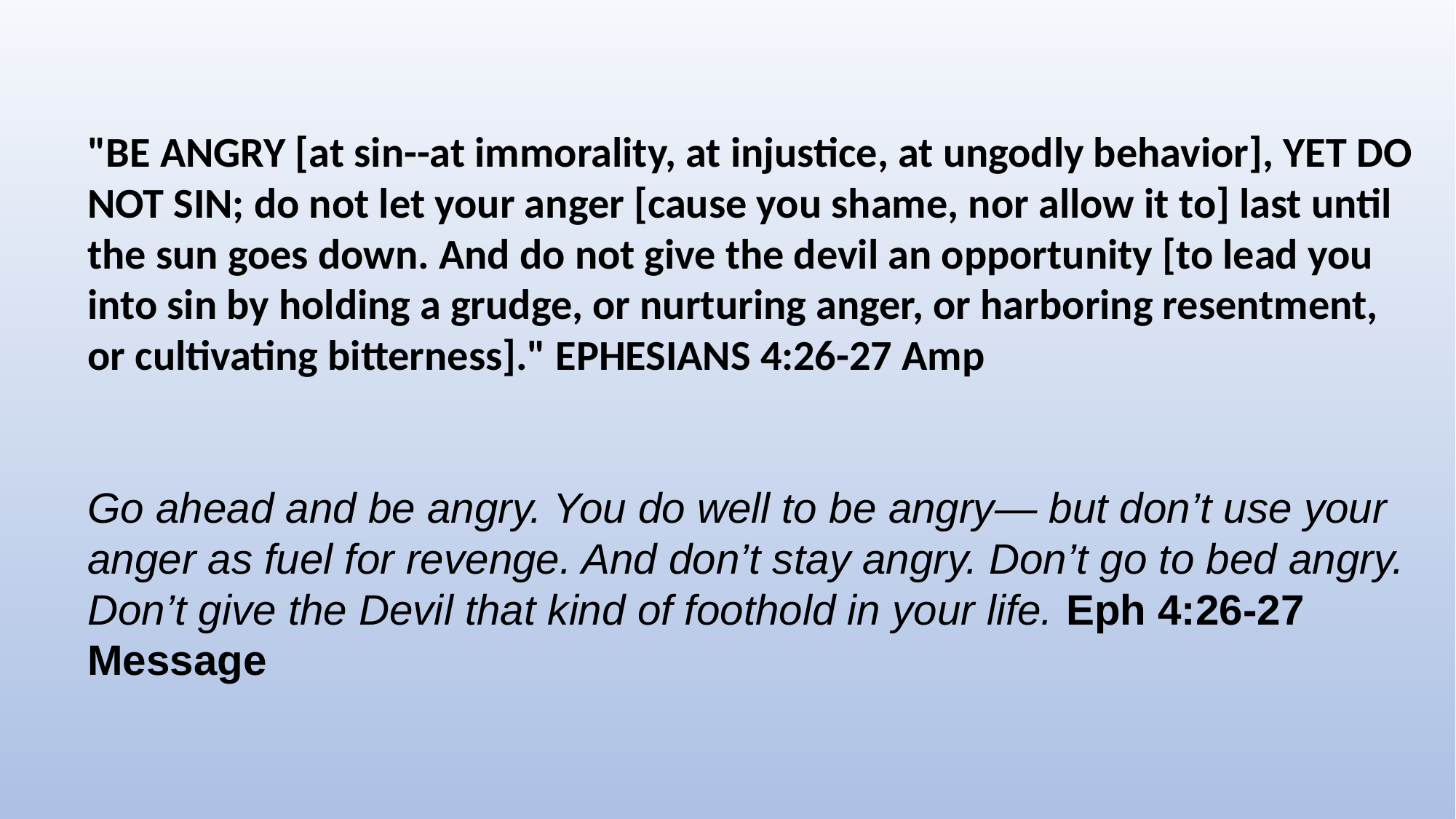

"BE ANGRY [at sin--at immorality, at injustice, at ungodly behavior], YET DO NOT SIN; do not let your anger [cause you shame, nor allow it to] last until the sun goes down. And do not give the devil an opportunity [to lead you into sin by holding a grudge, or nurturing anger, or harboring resentment, or cultivating bitterness]." EPHESIANS 4:26-27 Amp

Go ahead and be angry. You do well to be angry— but don’t use your anger as fuel for revenge. And don’t stay angry. Don’t go to bed angry. Don’t give the Devil that kind of foothold in your life. Eph 4:26-27 Message